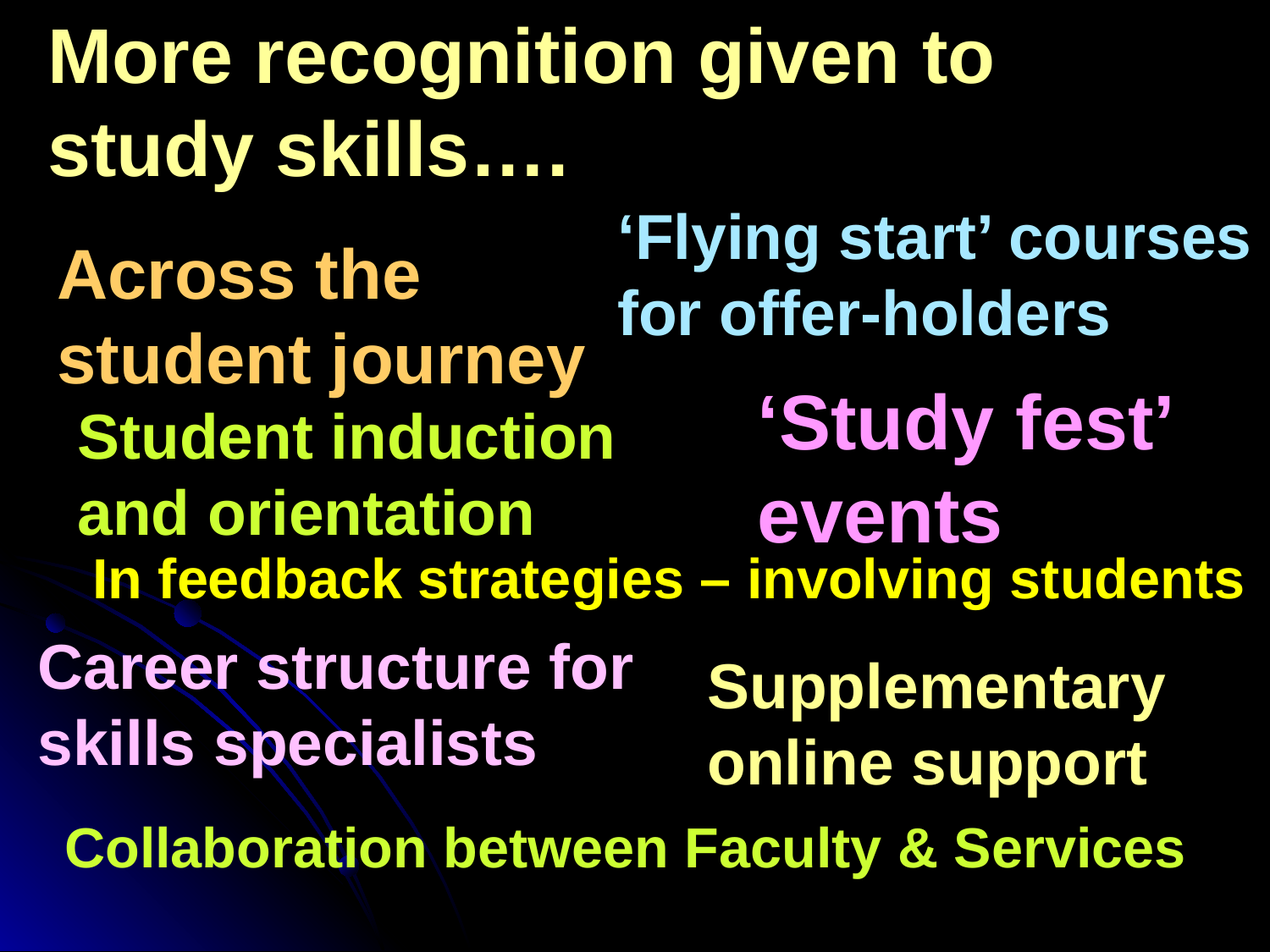

More recognition given to study skills….
‘Flying start’ courses for offer-holders
Across the
student journey
‘Study fest’ events
Student induction and orientation
In feedback strategies – involving students
Career structure for
skills specialists
Supplementary online support
 Collaboration between Faculty & Services